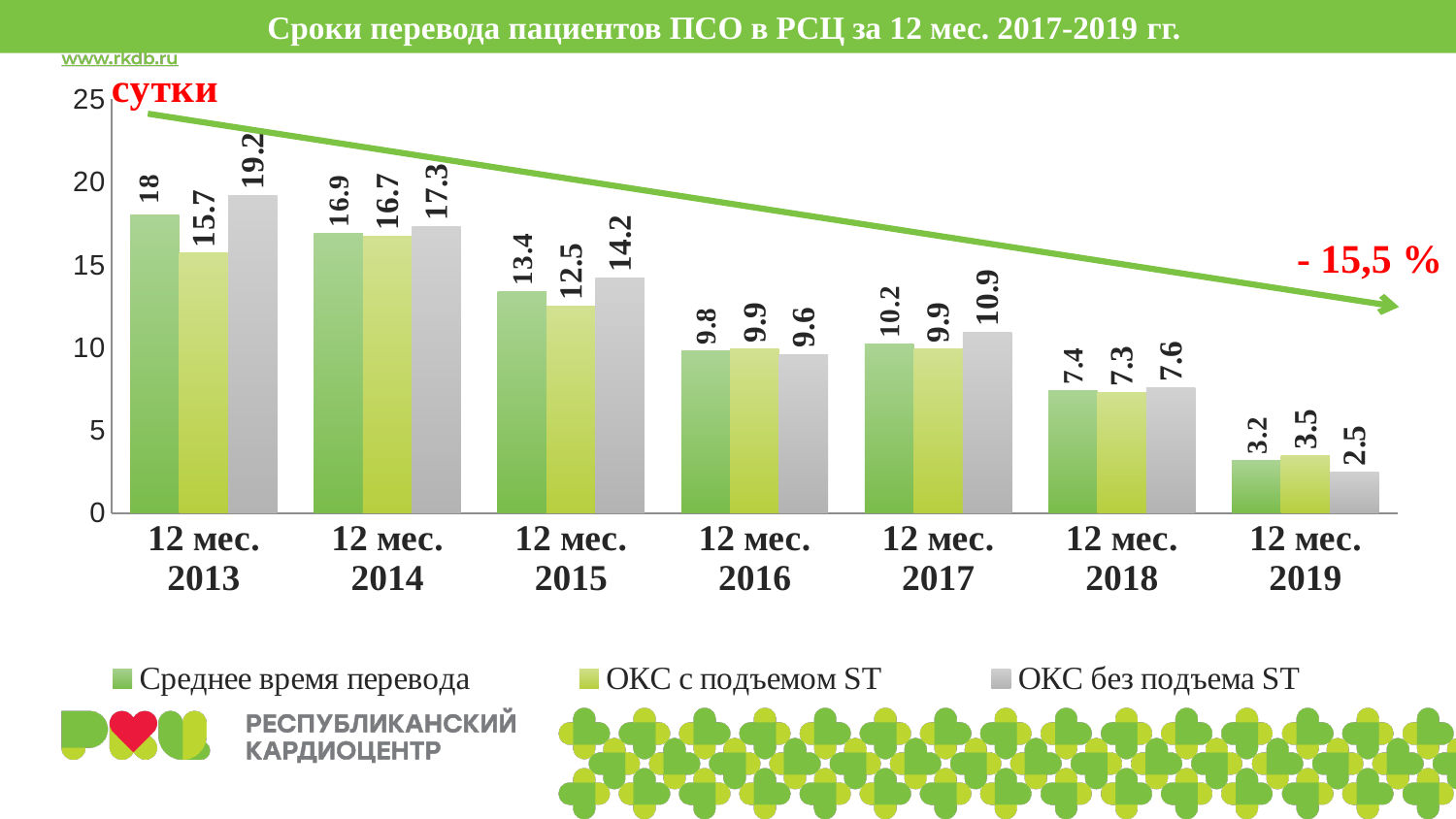

Сроки перевода пациентов ПСО в РСЦ за 12 мес. 2017-2019 гг.

### Chart

| Category | Среднее время перевода | ОКС с подъемом ST | ОКС без подъема ST |
|---|---|---|---|
| 12 мес. 2013 | 18.0 | 15.7 | 19.2 |
| 12 мес. 2014 | 16.9 | 16.7 | 17.3 |
| 12 мес. 2015 | 13.4 | 12.5 | 14.2 |
| 12 мес. 2016 | 9.8 | 9.9 | 9.6 |
| 12 мес. 2017 | 10.200000000000001 | 9.9 | 10.9 |
| 12 мес. 2018 | 7.4 | 7.3 | 7.6 |
| 12 мес. 2019 | 3.2 | 3.5 | 2.5 |
- 15,5 %